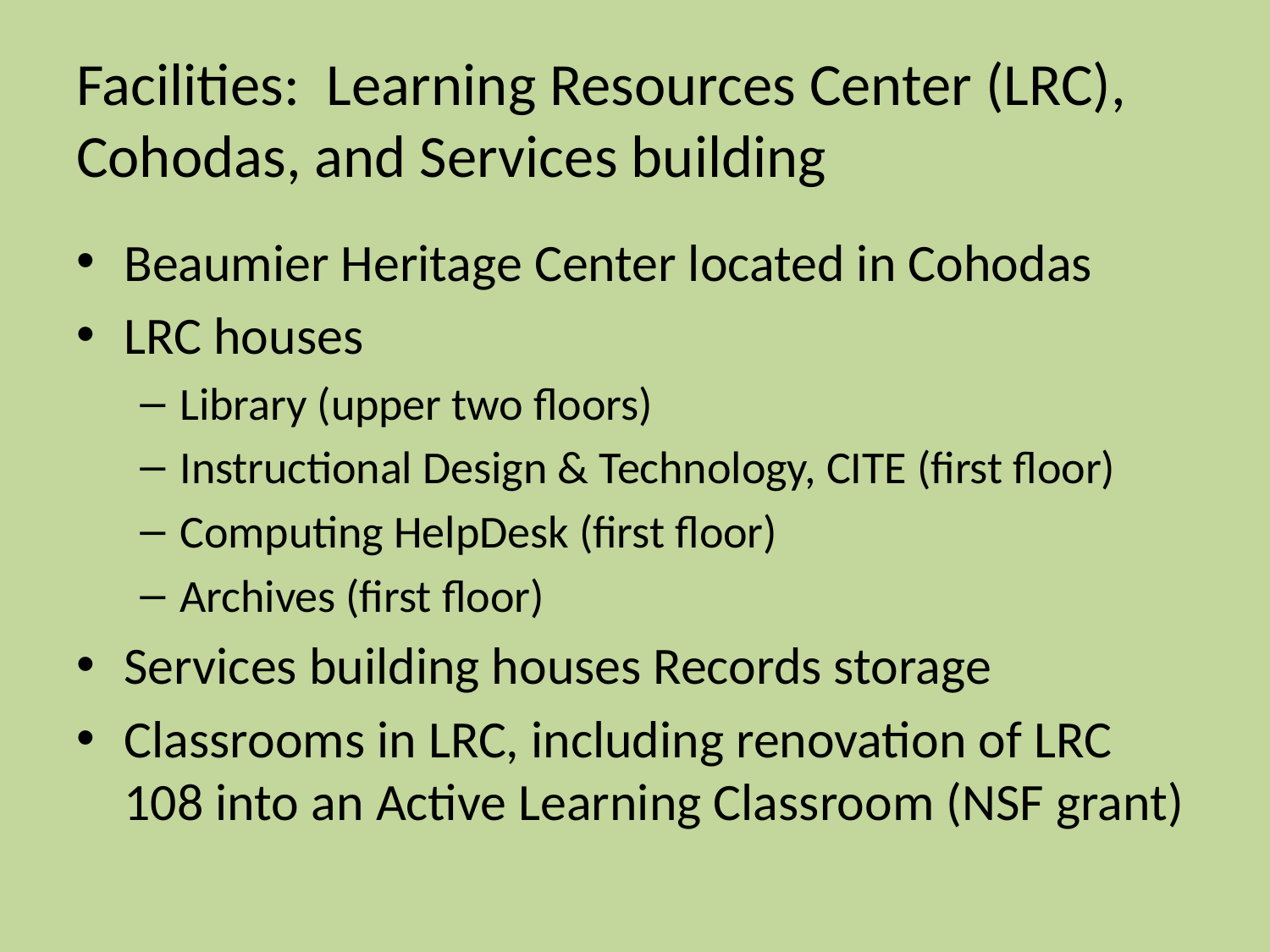

# Facilities:  Learning Resources Center (LRC), Cohodas, and Services building
Beaumier Heritage Center located in Cohodas
LRC houses
Library (upper two floors)
Instructional Design & Technology, CITE (first floor)
Computing HelpDesk (first floor)
Archives (first floor)
Services building houses Records storage
Classrooms in LRC, including renovation of LRC 108 into an Active Learning Classroom (NSF grant)